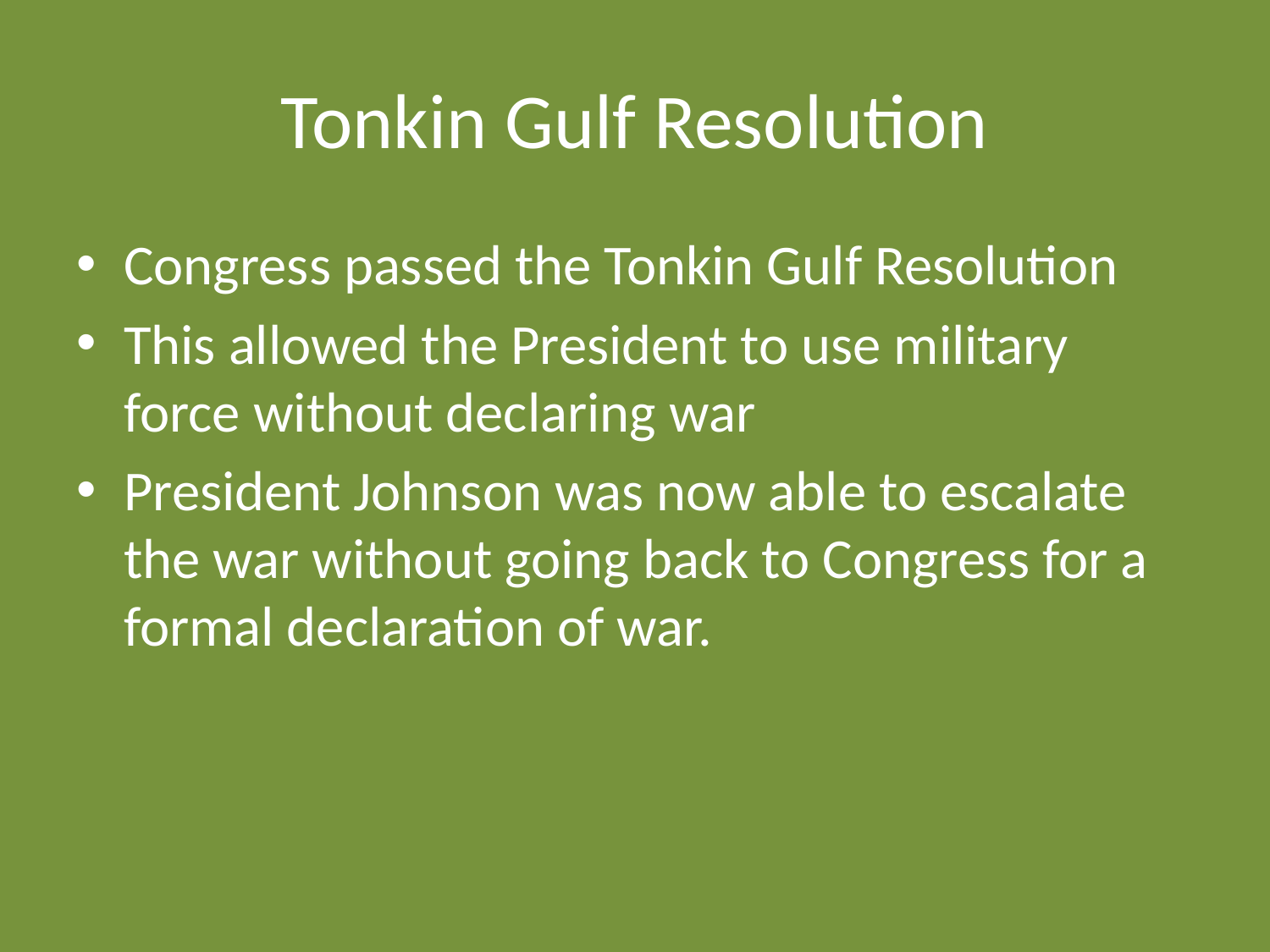

# Tonkin Gulf Resolution
Congress passed the Tonkin Gulf Resolution
This allowed the President to use military force without declaring war
President Johnson was now able to escalate the war without going back to Congress for a formal declaration of war.